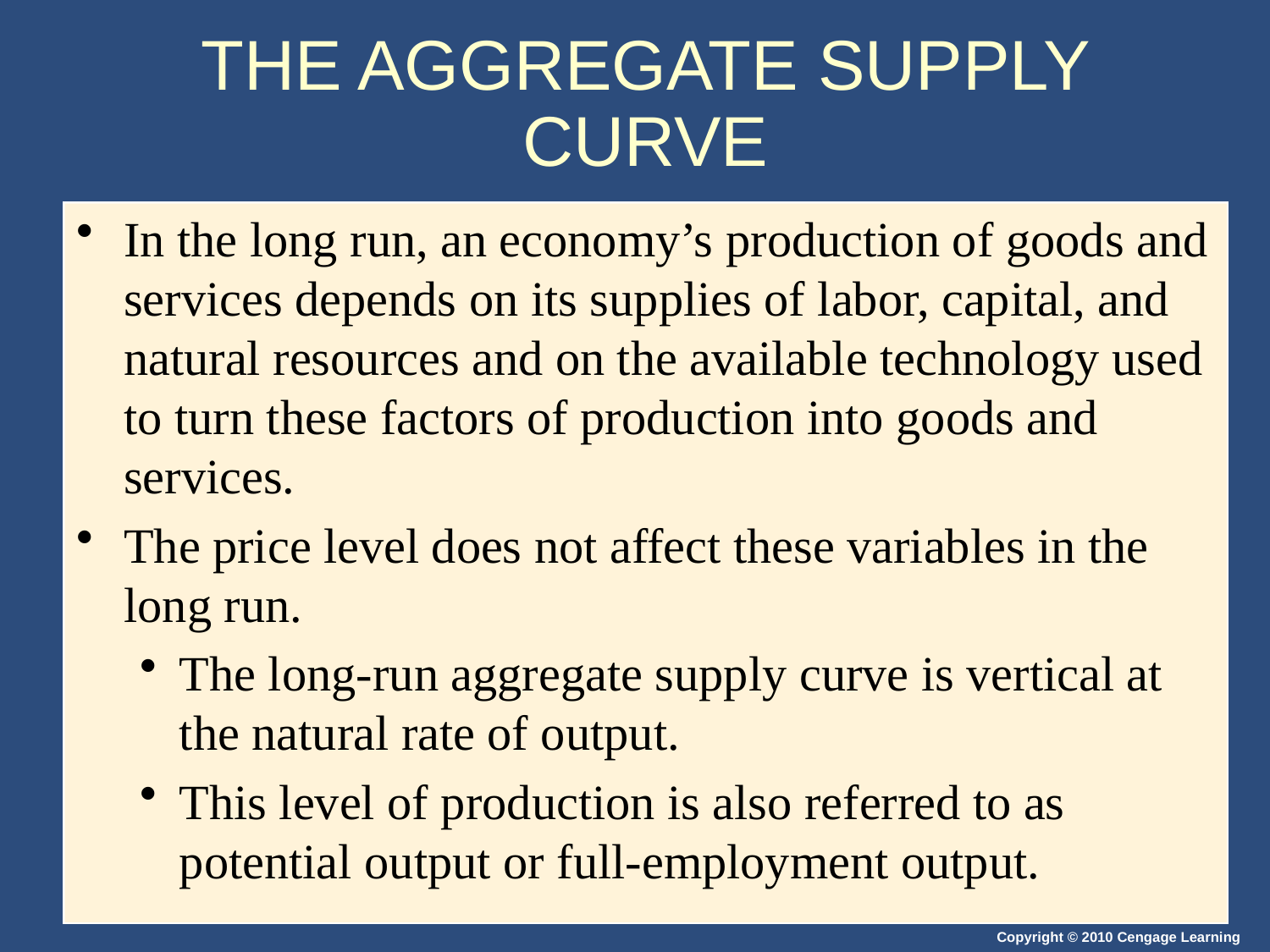

# THE AGGREGATE SUPPLY CURVE
In the long run, an economy’s production of goods and services depends on its supplies of labor, capital, and natural resources and on the available technology used to turn these factors of production into goods and services.
The price level does not affect these variables in the long run.
The long-run aggregate supply curve is vertical at the natural rate of output.
This level of production is also referred to as potential output or full-employment output.